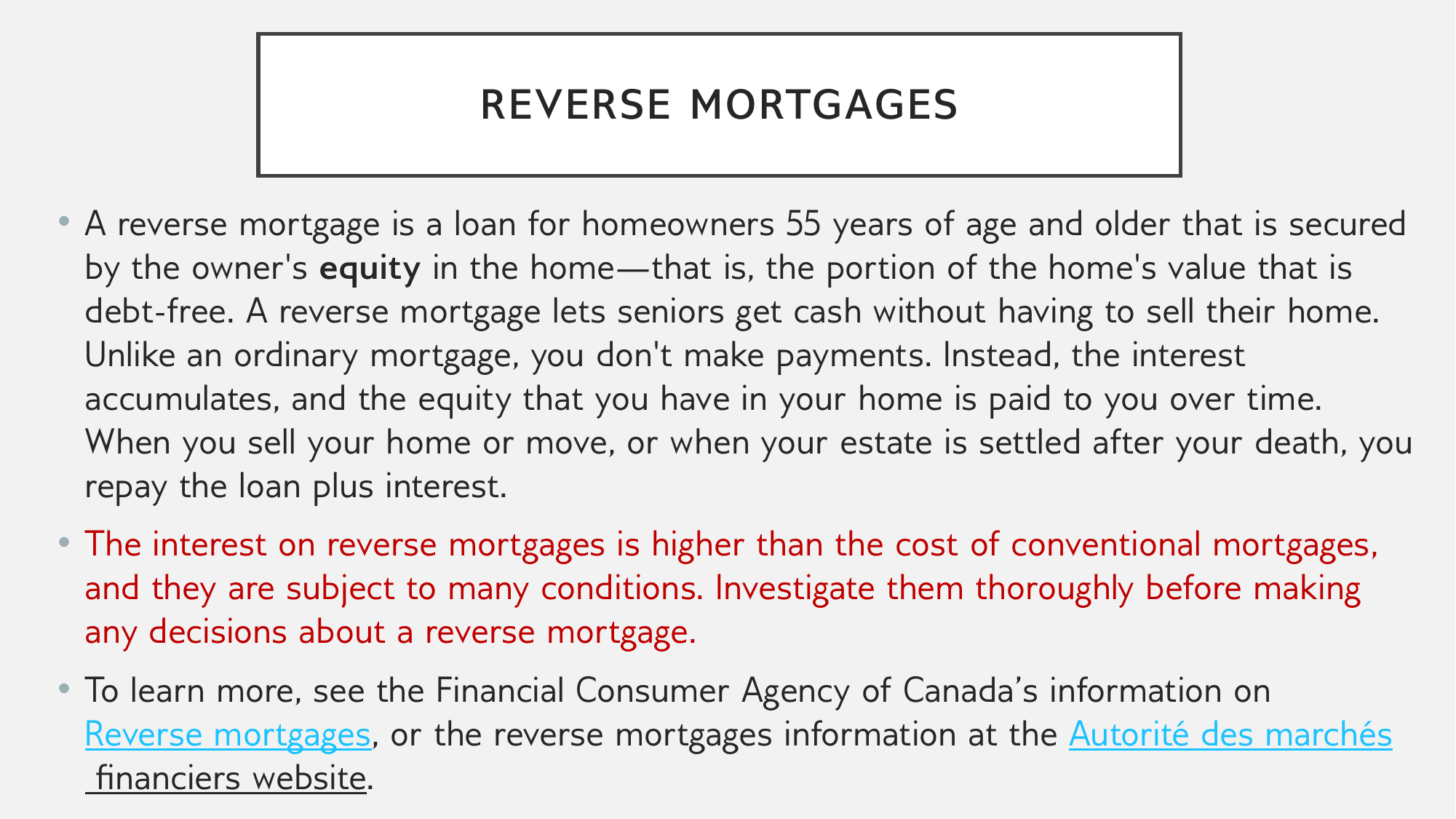

# Reverse mortgages
A reverse mortgage is a loan for homeowners 55 years of age and older that is secured by the owner's equity in the home—that is, the portion of the home's value that is debt-free. A reverse mortgage lets seniors get cash without having to sell their home. Unlike an ordinary mortgage, you don't make payments. Instead, the interest accumulates, and the equity that you have in your home is paid to you over time. When you sell your home or move, or when your estate is settled after your death, you repay the loan plus interest.
The interest on reverse mortgages is higher than the cost of conventional mortgages, and they are subject to many conditions. Investigate them thoroughly before making any decisions about a reverse mortgage.
To learn more, see the Financial Consumer Agency of Canada’s information on Reverse mortgages, or the reverse mortgages information at the Autorité des marchés financiers website.